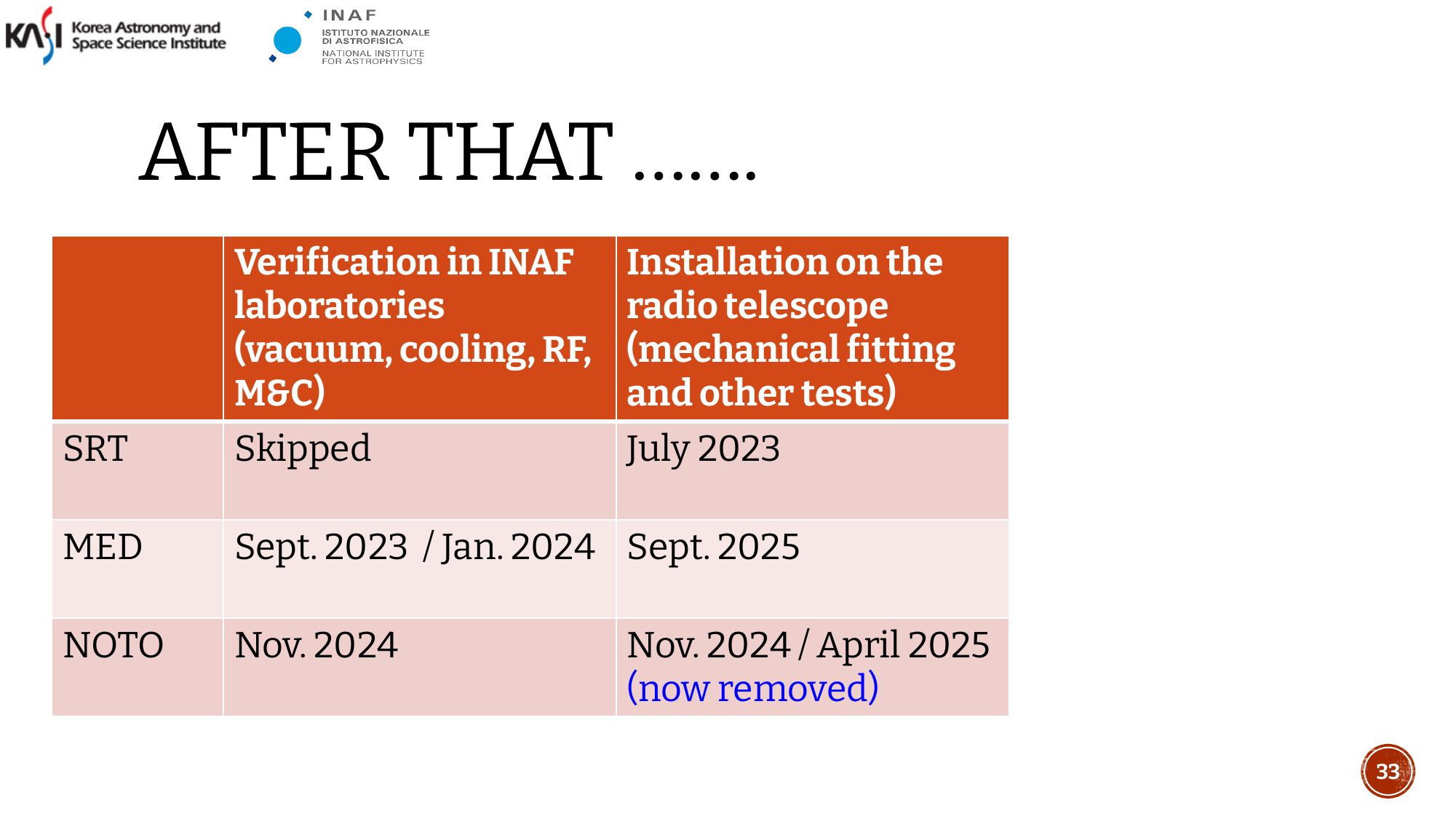

# After that …….
|  | Verification in INAF laboratories (vacuum, cooling, RF, M&C) | Installation on the radio telescope (mechanical fitting and other tests) |
| --- | --- | --- |
| SRT | Skipped | July 2023 |
| MED | Sept. 2023 / Jan. 2024 | Sept. 2025 |
| NOTO | Nov. 2024 | Nov. 2024 / April 2025 (now removed) |
33